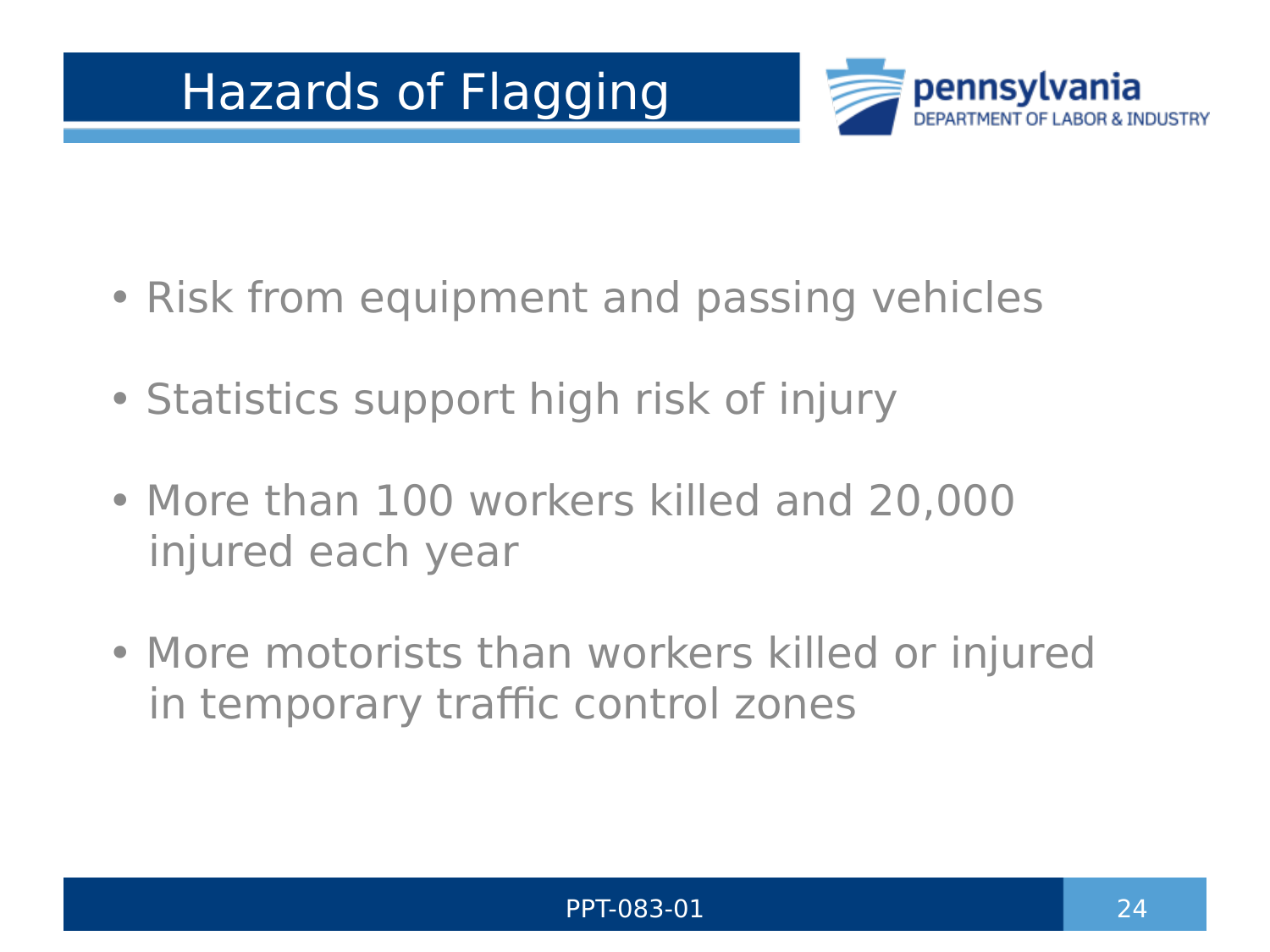

# Hazards of Flagging
• Risk from equipment and passing vehicles

• Statistics support high risk of injury

• More than 100 workers killed and 20,000
   injured each year

• More motorists than workers killed or injured
   in temporary traffic control zones
PPT-083-01
24